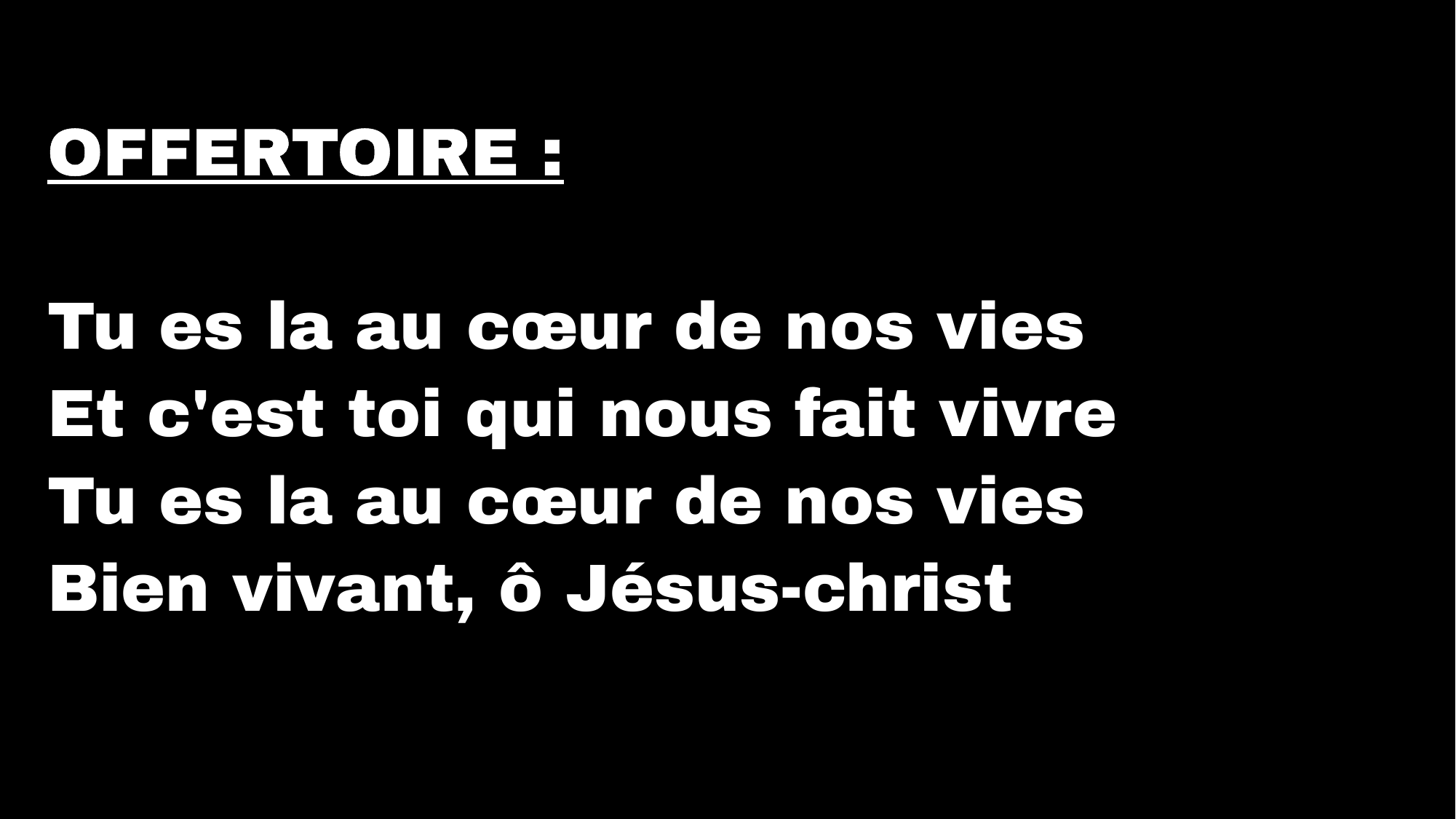

OFFERTOIRE :

Tu es la au cœur de nos vies
Et c'est toi qui nous fait vivre
Tu es la au cœur de nos vies
Bien vivant, ô Jésus-christ